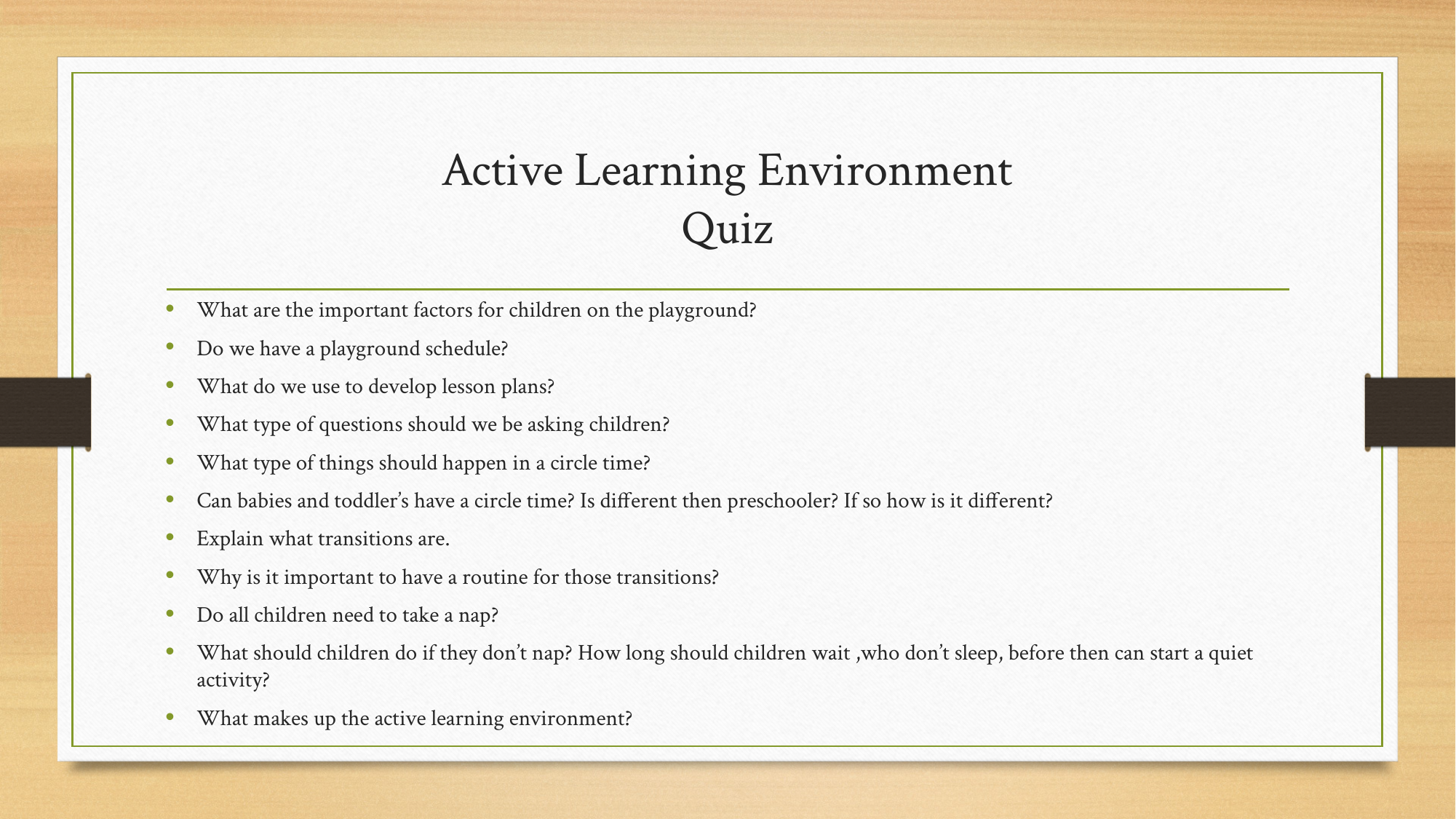

# Active Learning Environment Quiz
What are the important factors for children on the playground?
Do we have a playground schedule?
What do we use to develop lesson plans?
What type of questions should we be asking children?
What type of things should happen in a circle time?
Can babies and toddler’s have a circle time? Is different then preschooler? If so how is it different?
Explain what transitions are.
Why is it important to have a routine for those transitions?
Do all children need to take a nap?
What should children do if they don’t nap? How long should children wait ,who don’t sleep, before then can start a quiet activity?
What makes up the active learning environment?